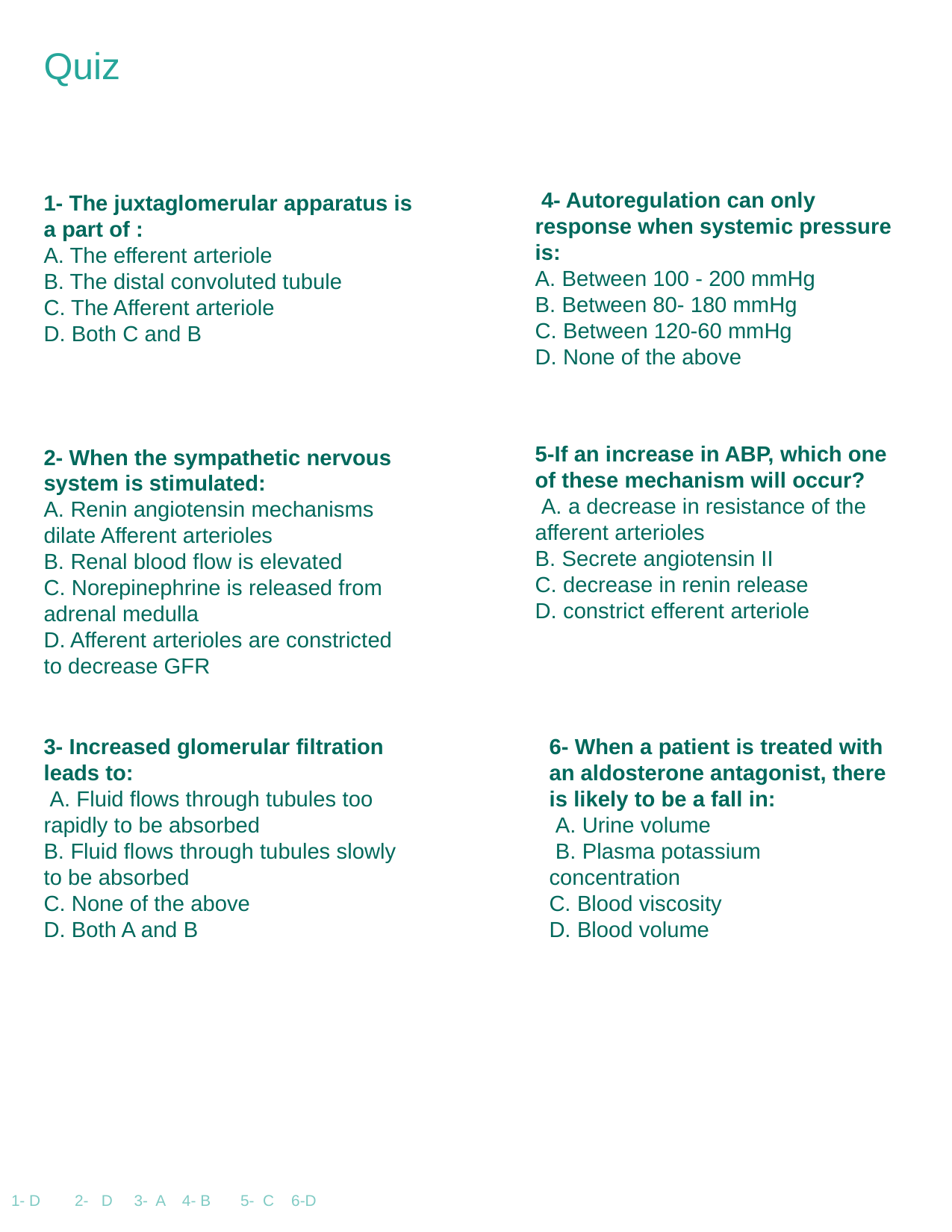

# Quiz
 4- Autoregulation can only response when systemic pressure is:
A. Between 100 - 200 mmHg
B. Between 80- 180 mmHg
C. Between 120-60 mmHg
D. None of the above
1- The juxtaglomerular apparatus is a part of :
A. The efferent arteriole
B. The distal convoluted tubule
C. The Afferent arteriole
D. Both C and B
5-If an increase in ABP, which one of these mechanism will occur?
 A. a decrease in resistance of the afferent arterioles
B. Secrete angiotensin II
C. decrease in renin release
D. constrict efferent arteriole
2- When the sympathetic nervous system is stimulated:
A. Renin angiotensin mechanisms dilate Afferent arterioles
B. Renal blood flow is elevated
C. Norepinephrine is released from adrenal medulla
D. Afferent arterioles are constricted to decrease GFR
3- Increased glomerular filtration leads to:
 A. Fluid flows through tubules too rapidly to be absorbed
B. Fluid flows through tubules slowly to be absorbed
C. None of the above
D. Both A and B
6- When a patient is treated with an aldosterone antagonist, there is likely to be a fall in:
 A. Urine volume
 B. Plasma potassium concentration
C. Blood viscosity
D. Blood volume
1- D        2-   D     3-  A    4- B       5-  C    6-D